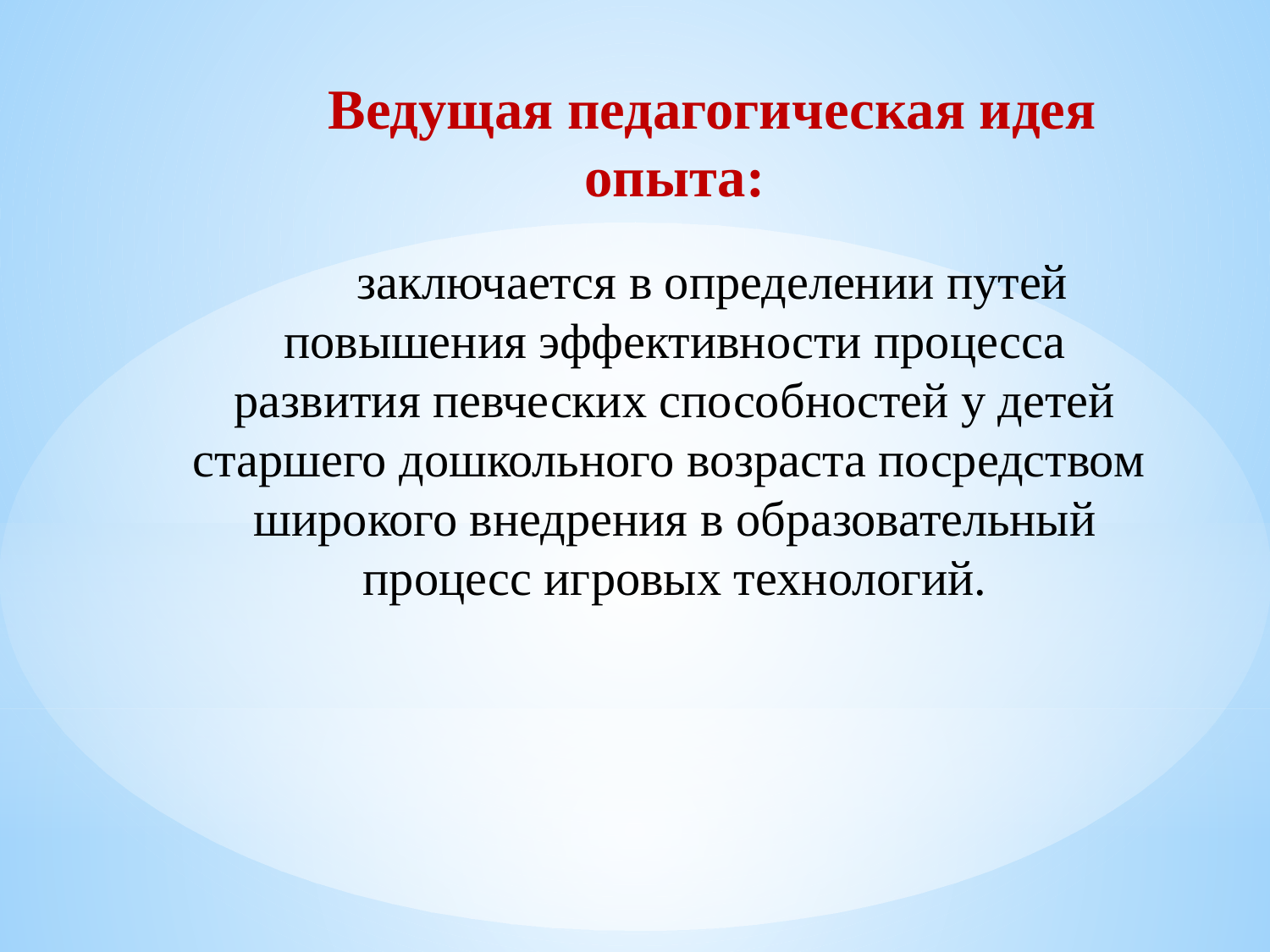

Ведущая педагогическая идея опыта:
заключается в определении путей повышения эффективности процесса развития певческих способностей у детей старшего дошкольного возраста посредством  широкого внедрения в образовательный процесс игровых технологий.